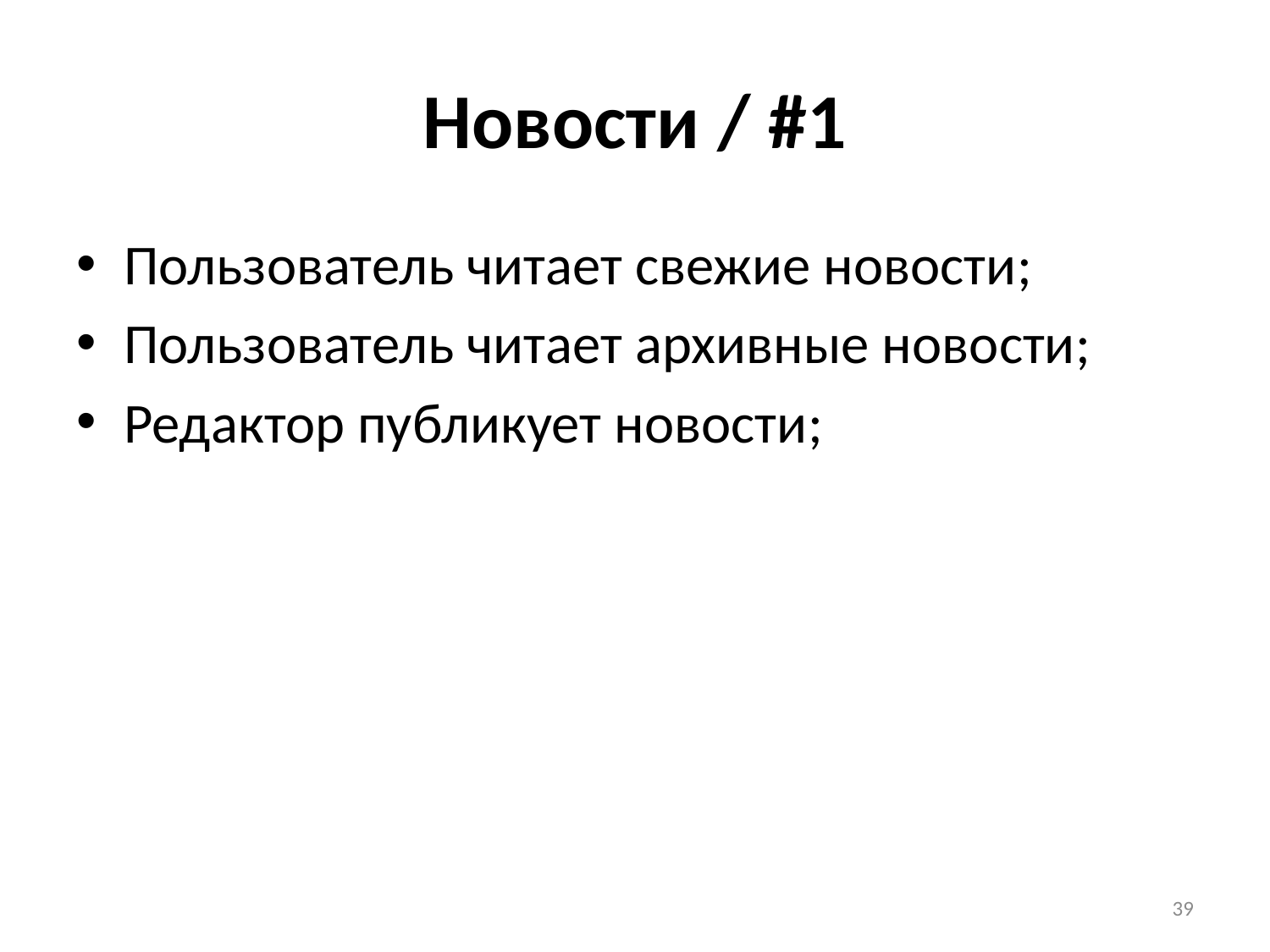

# Новости / #1
Пользователь читает свежие новости;
Пользователь читает архивные новости;
Редактор публикует новости;
39